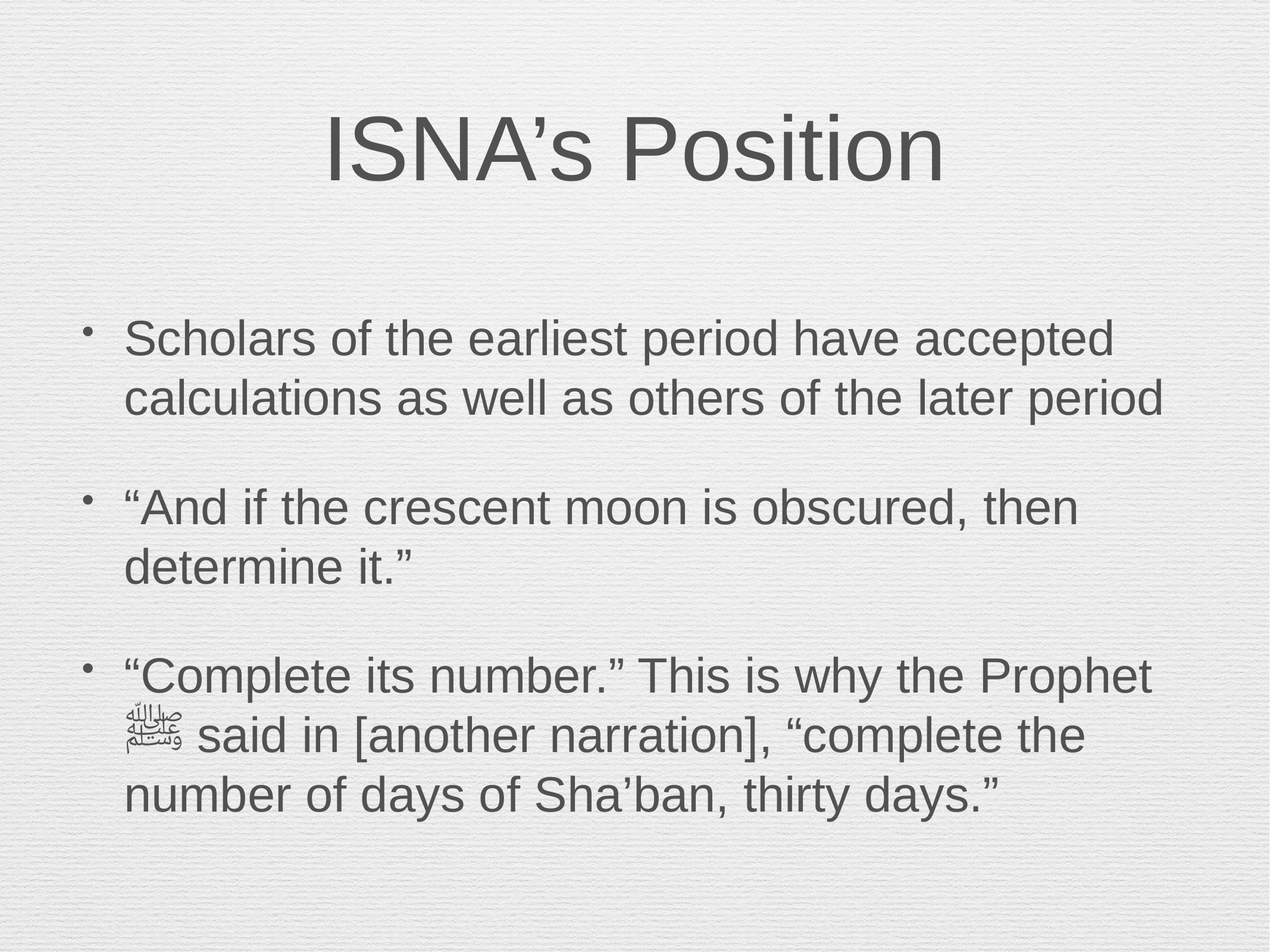

# ISNA’s Position
Scholars of the earliest period have accepted calculations as well as others of the later period
“And if the crescent moon is obscured, then determine it.”
“Complete its number.” This is why the Prophet ﷺ said in [another narration], “complete the number of days of Sha’ban, thirty days.”